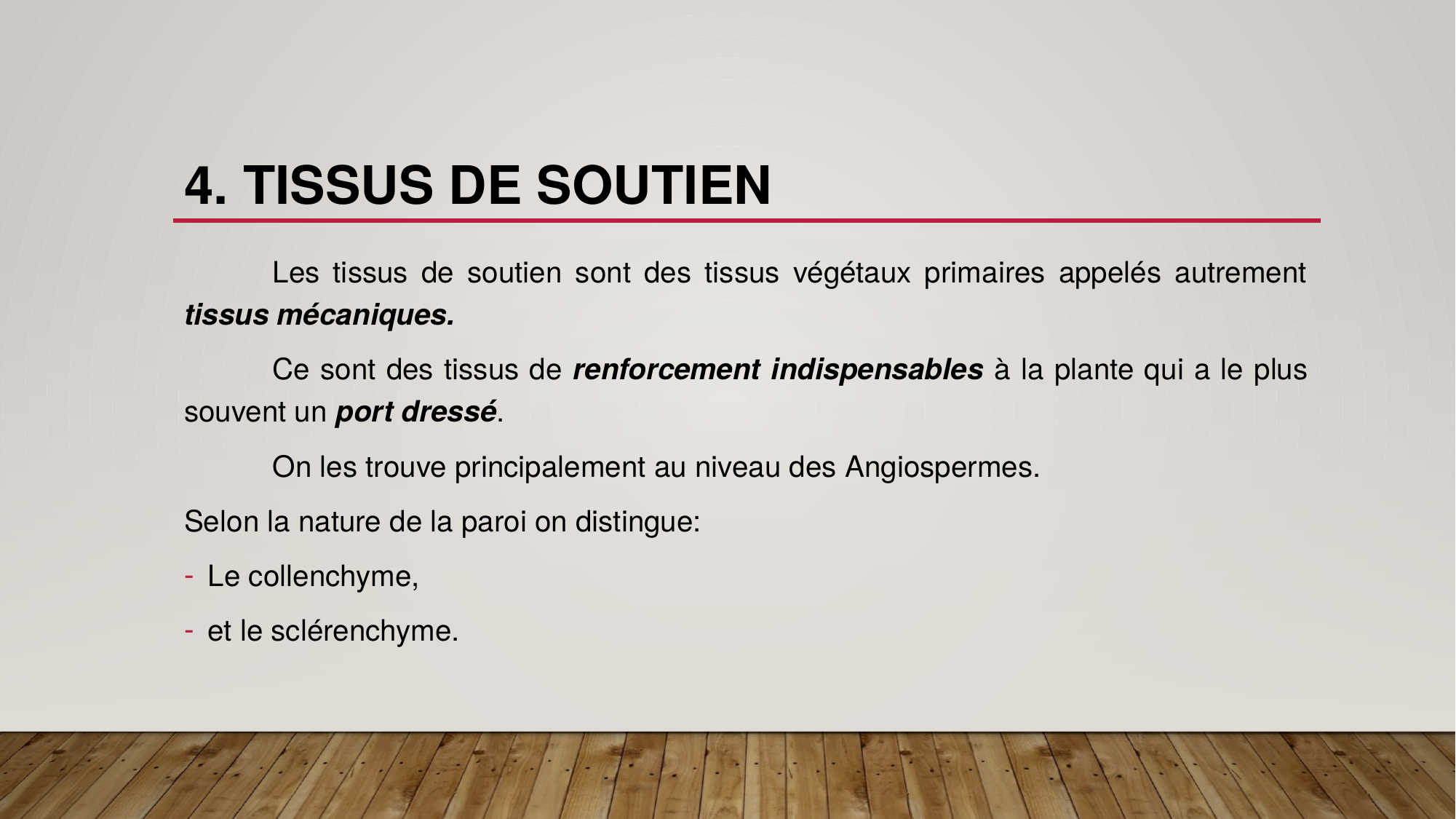

# 4. Tissus de soutien
	Les tissus de soutien sont des tissus végétaux primaires appelés autrement tissus mécaniques.
	Ce sont des tissus de renforcement indispensables à la plante qui a le plus souvent un port dressé.
	On les trouve principalement au niveau des Angiospermes.
Selon la nature de la paroi on distingue:
Le collenchyme,
et le sclérenchyme.